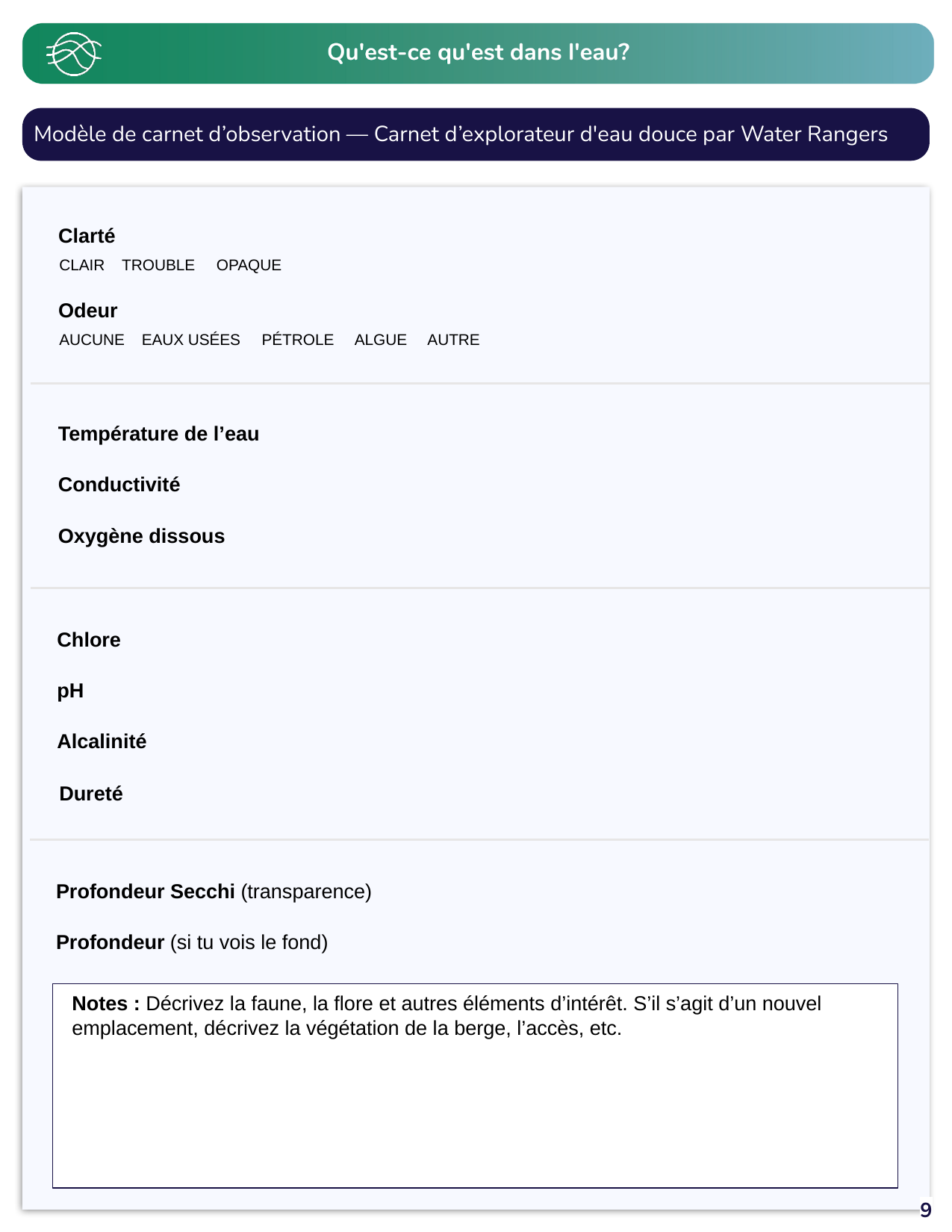

Modèle de carnet d’observation — Carnet d’explorateur d'eau douce par Water Rangers
Clarté
CLAIR    TROUBLE     OPAQUE
Odeur
AUCUNE    EAUX USÉES     PÉTROLE     ALGUE     AUTRE

Température de l’eau

Conductivité

Oxygène dissous

Chlore

pH

Alcalinité

Dureté

Profondeur Secchi (transparence)

Profondeur (si tu vois le fond)
Notes : Décrivez la faune, la flore et autres éléments d’intérêt. S’il s’agit d’un nouvel emplacement, décrivez la végétation de la berge, l’accès, etc.

9